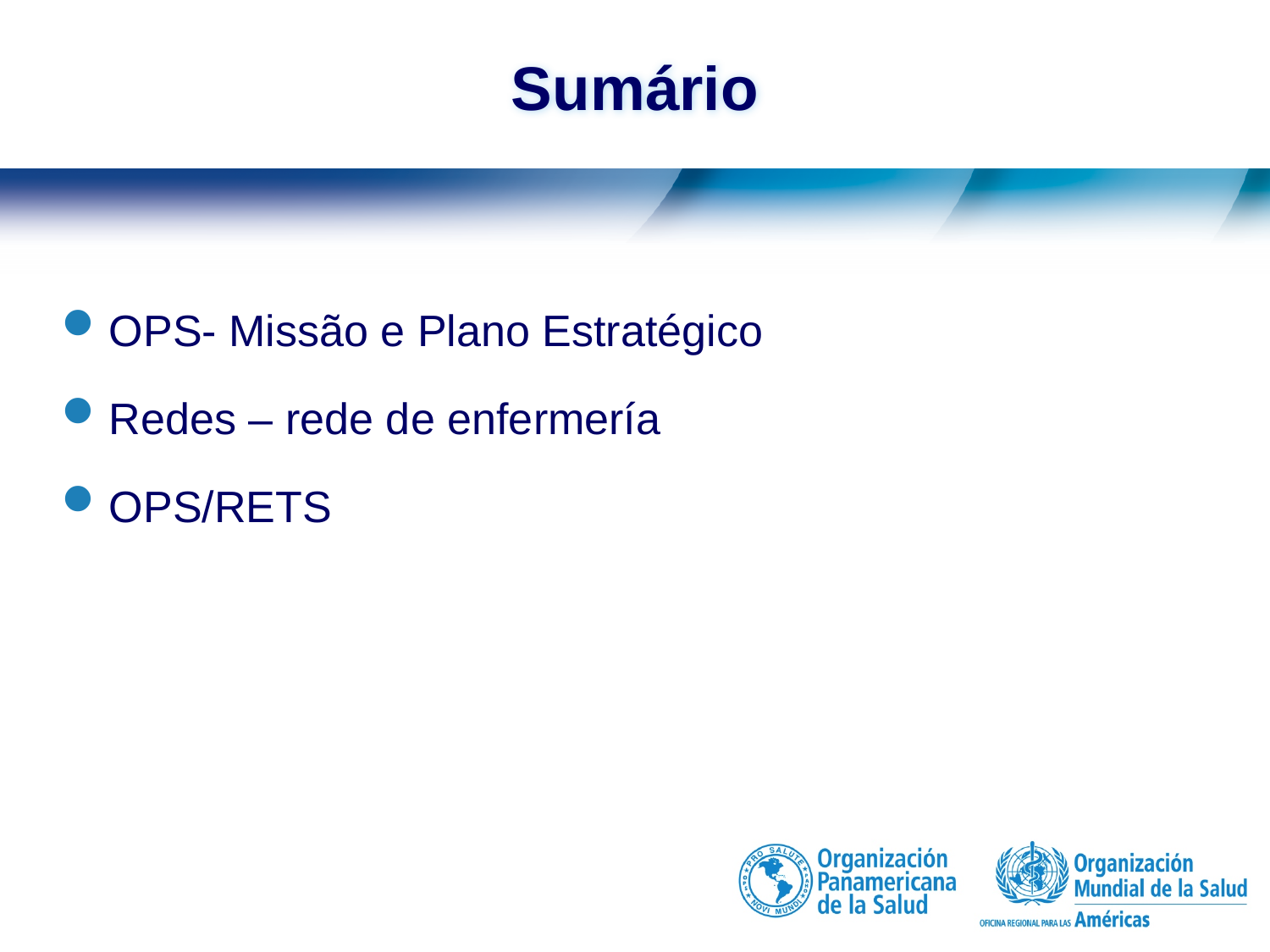

# Sumário

OPS- Missão e Plano Estratégico
Redes – rede de enfermería
OPS/RETS